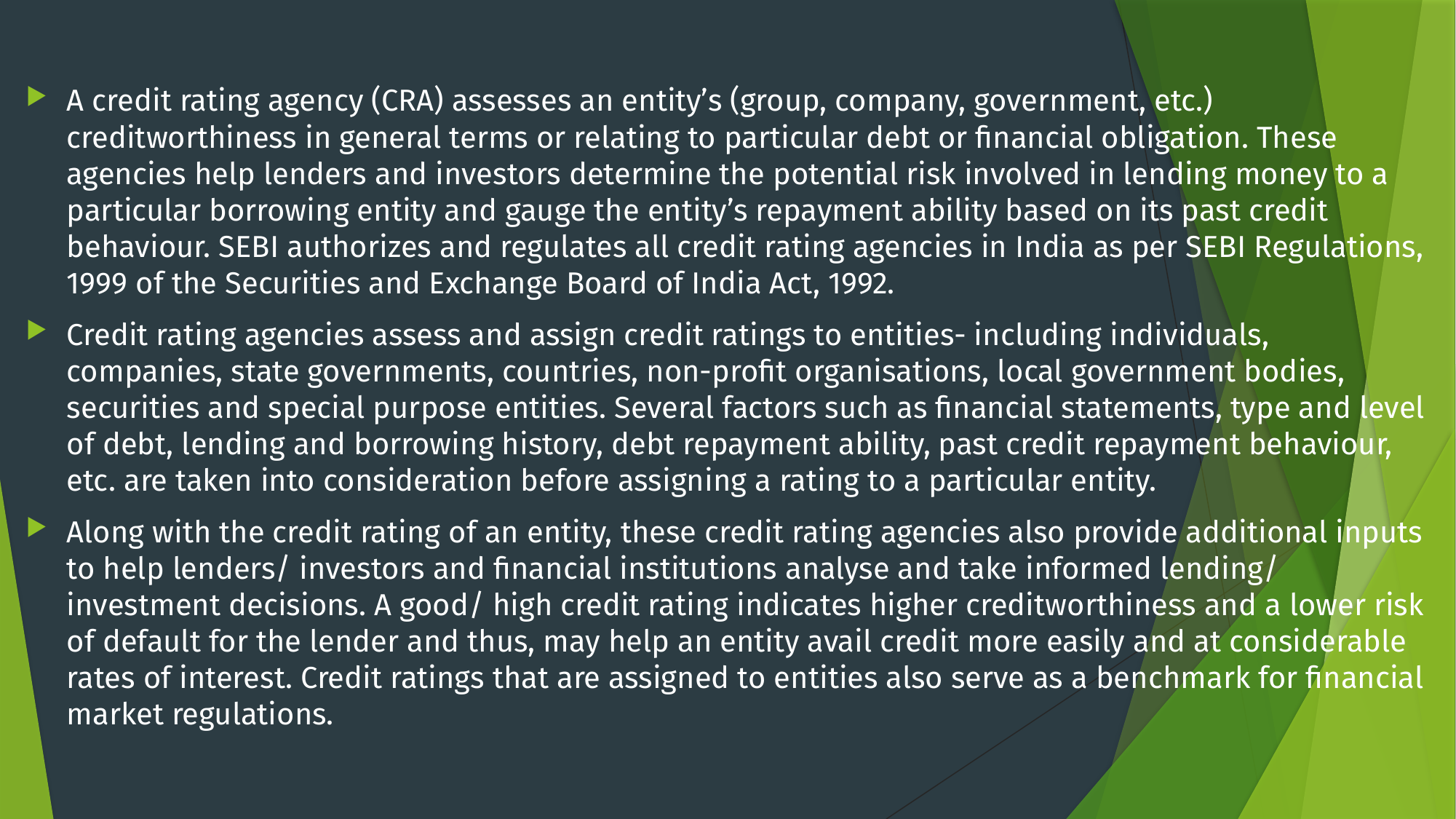

#
A credit rating agency (CRA) assesses an entity’s (group, company, government, etc.) creditworthiness in general terms or relating to particular debt or financial obligation. These agencies help lenders and investors determine the potential risk involved in lending money to a particular borrowing entity and gauge the entity’s repayment ability based on its past credit behaviour. SEBI authorizes and regulates all credit rating agencies in India as per SEBI Regulations, 1999 of the Securities and Exchange Board of India Act, 1992.
Credit rating agencies assess and assign credit ratings to entities- including individuals, companies, state governments, countries, non-profit organisations, local government bodies,  securities and special purpose entities. Several factors such as financial statements, type and level of debt, lending and borrowing history, debt repayment ability, past credit repayment behaviour,  etc. are taken into consideration before assigning a rating to a particular entity.
Along with the credit rating of an entity, these credit rating agencies also provide additional inputs to help lenders/ investors and financial institutions analyse and take informed lending/ investment decisions. A good/ high credit rating indicates higher creditworthiness and a lower risk of default for the lender and thus, may help an entity avail credit more easily and at considerable rates of interest. Credit ratings that are assigned to entities also serve as a benchmark for financial market regulations.